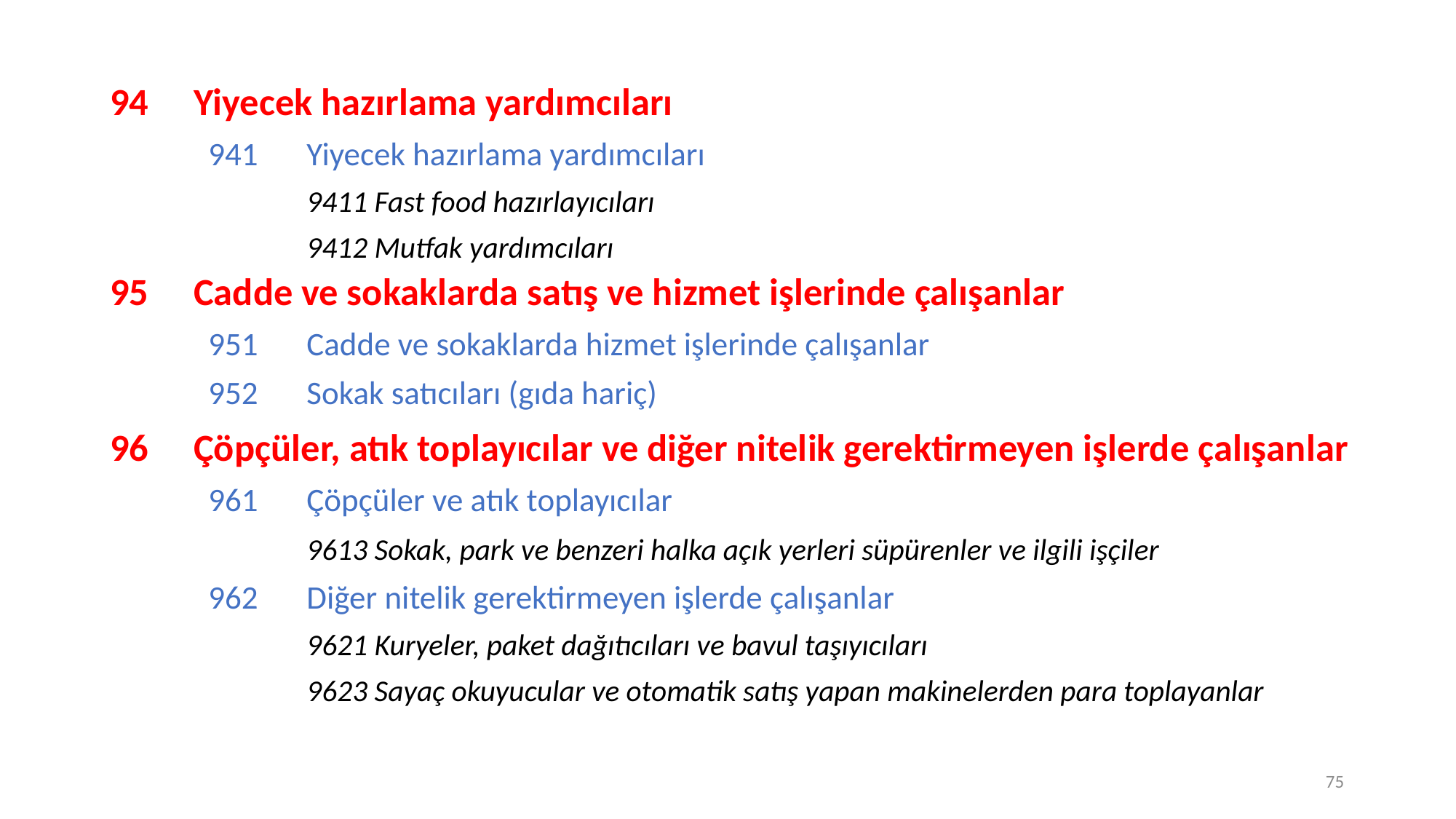

94 	Yiyecek hazırlama yardımcıları
	941 	Yiyecek hazırlama yardımcıları
		9411 Fast food hazırlayıcıları
		9412 Mutfak yardımcıları
95 	Cadde ve sokaklarda satış ve hizmet işlerinde çalışanlar
	951 	Cadde ve sokaklarda hizmet işlerinde çalışanlar
	952 	Sokak satıcıları (gıda hariç)
96 	Çöpçüler, atık toplayıcılar ve diğer nitelik gerektirmeyen işlerde çalışanlar
	961 	Çöpçüler ve atık toplayıcılar
		9613 Sokak, park ve benzeri halka açık yerleri süpürenler ve ilgili işçiler
	962 	Diğer nitelik gerektirmeyen işlerde çalışanlar
		9621 Kuryeler, paket dağıtıcıları ve bavul taşıyıcıları
		9623 Sayaç okuyucular ve otomatik satış yapan makinelerden para toplayanlar

75